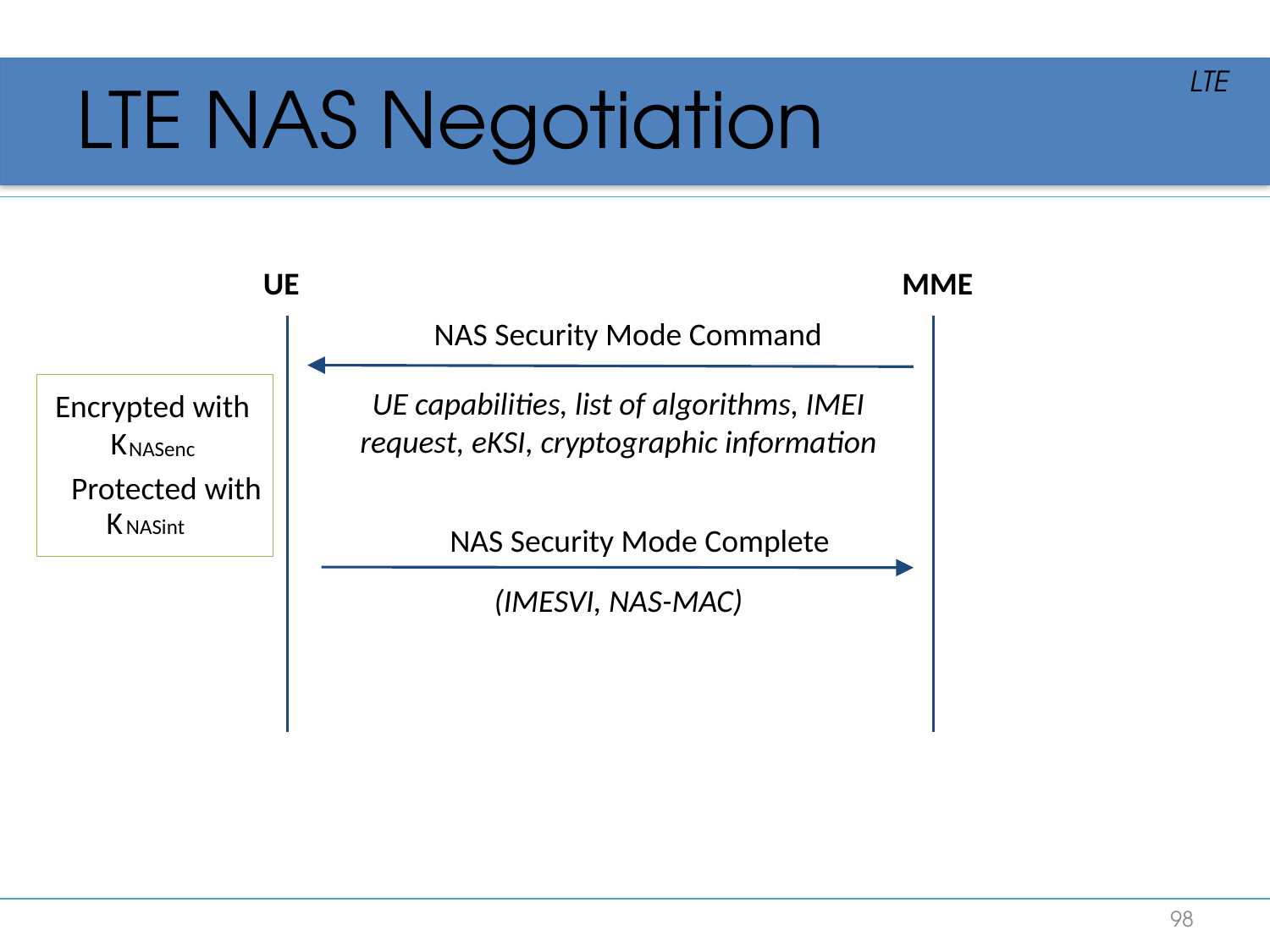

# LTE NAS Negotiation

LTE
UE
MME
NAS Security Mode Command
UE capabilities, list of algorithms, IMEI request, eKSI, cryptographic information
Encrypted with

K
NASenc
Protected with
K
NASint
NAS Security Mode Complete
(IMESVI, NAS-MAC)
98